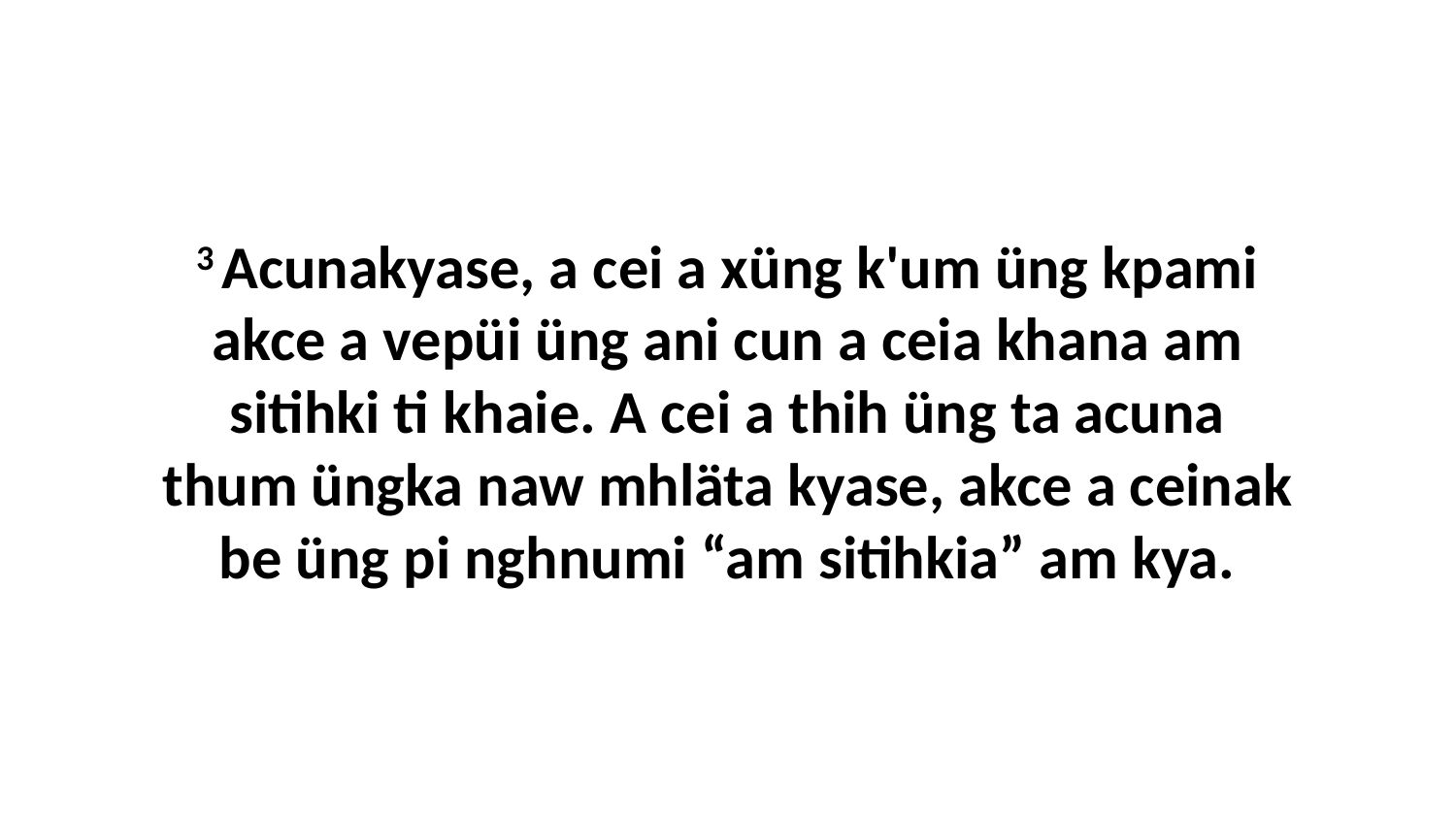

3 Acunakyase, a cei a xüng k'um üng kpami akce a vepüi üng ani cun a ceia khana am sitihki ti khaie. A cei a thih üng ta acuna thum üngka naw mhläta kyase, akce a ceinak be üng pi nghnumi “am sitihkia” am kya.